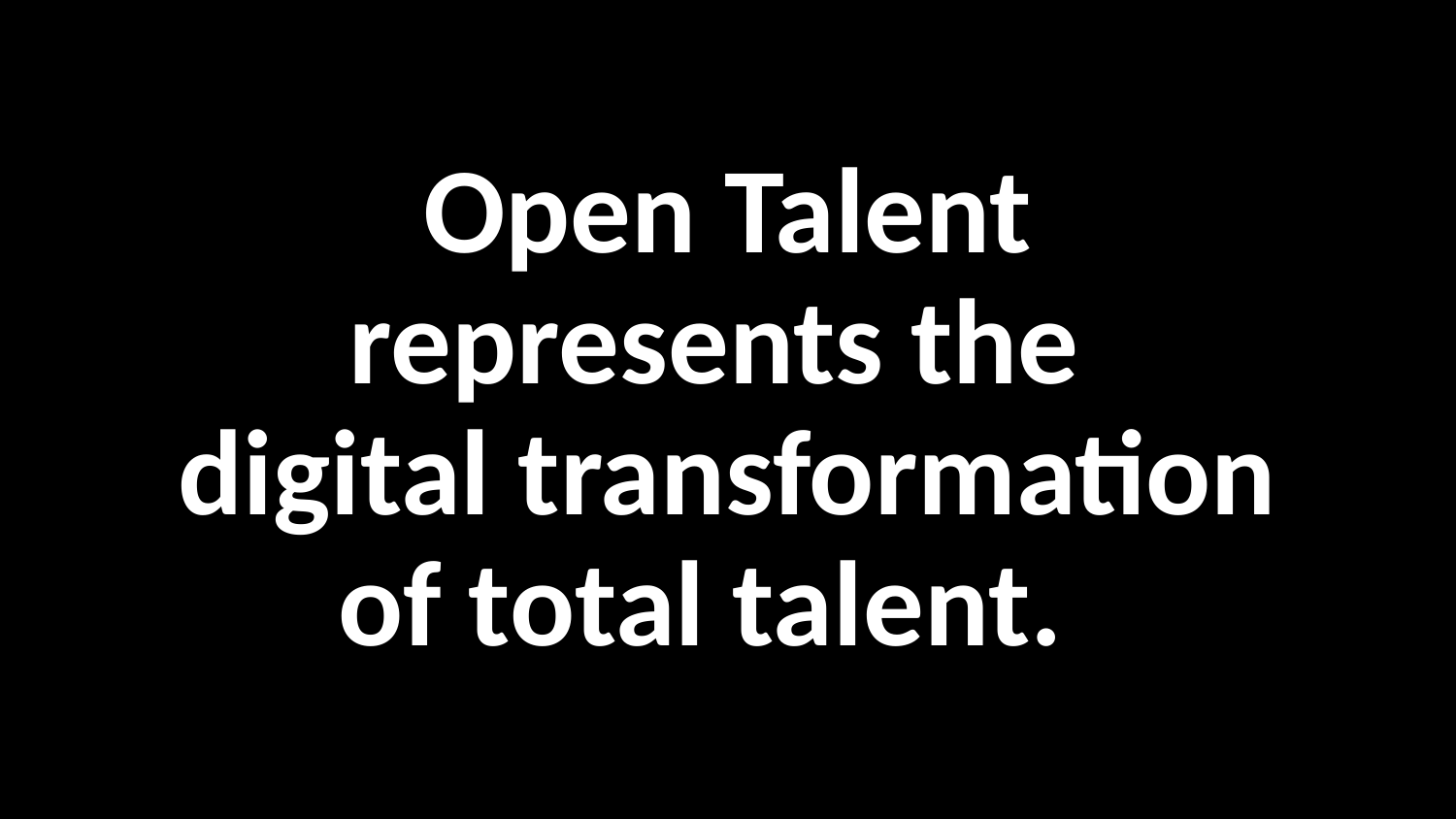

# Open Talent represents the digital transformation of total talent.